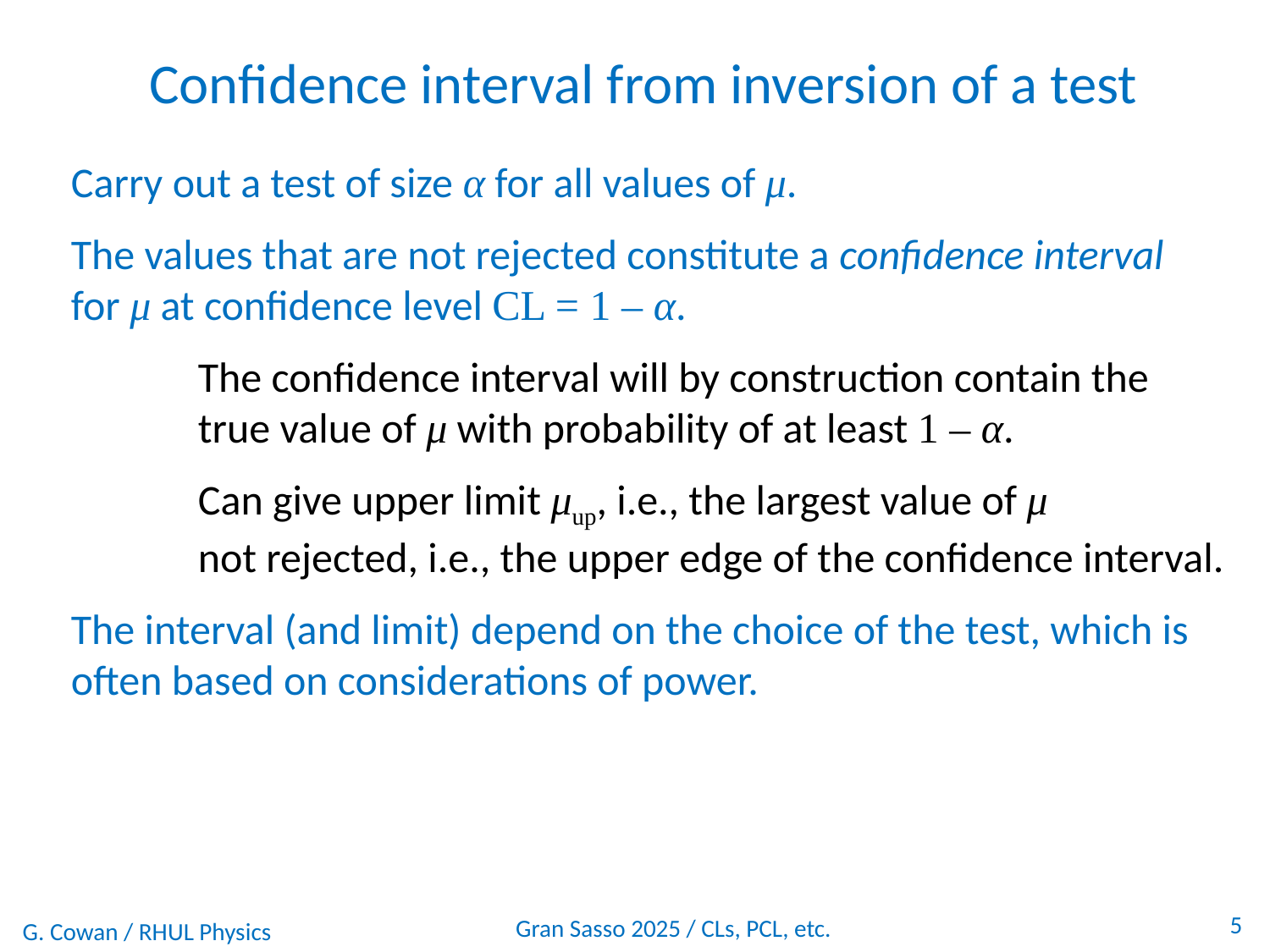

Confidence interval from inversion of a test
Carry out a test of size α for all values of μ.
The values that are not rejected constitute a confidence interval
for μ at confidence level CL = 1 – α.
	The confidence interval will by construction contain the
	true value of μ with probability of at least 1 – α.
	Can give upper limit μup, i.e., the largest value of μ
	not rejected, i.e., the upper edge of the confidence interval.
The interval (and limit) depend on the choice of the test, which is
often based on considerations of power.
5
Gran Sasso 2025 / CLs, PCL, etc.
G. Cowan / RHUL Physics